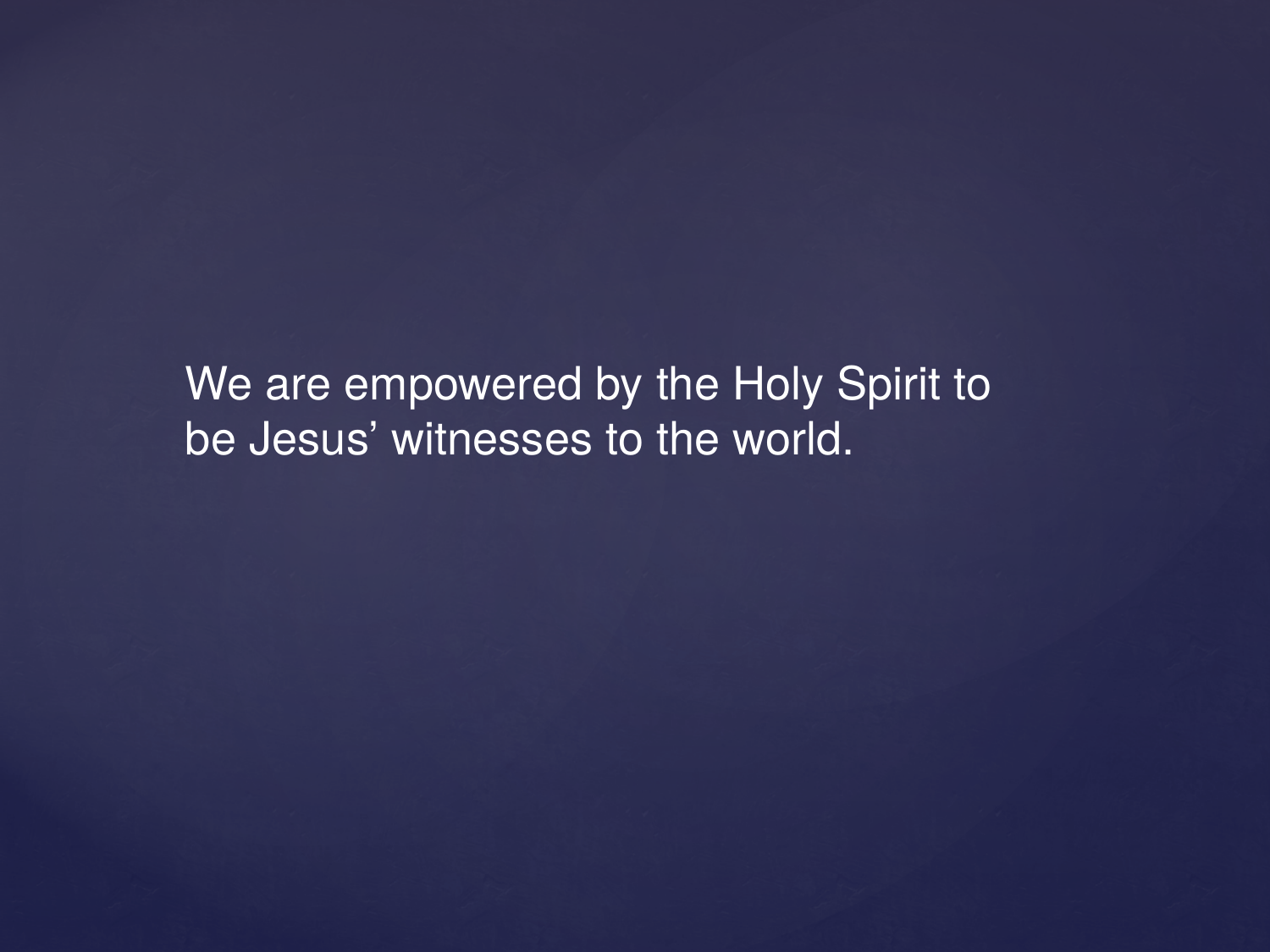

We are empowered by the Holy Spirit to be Jesus’ witnesses to the world.